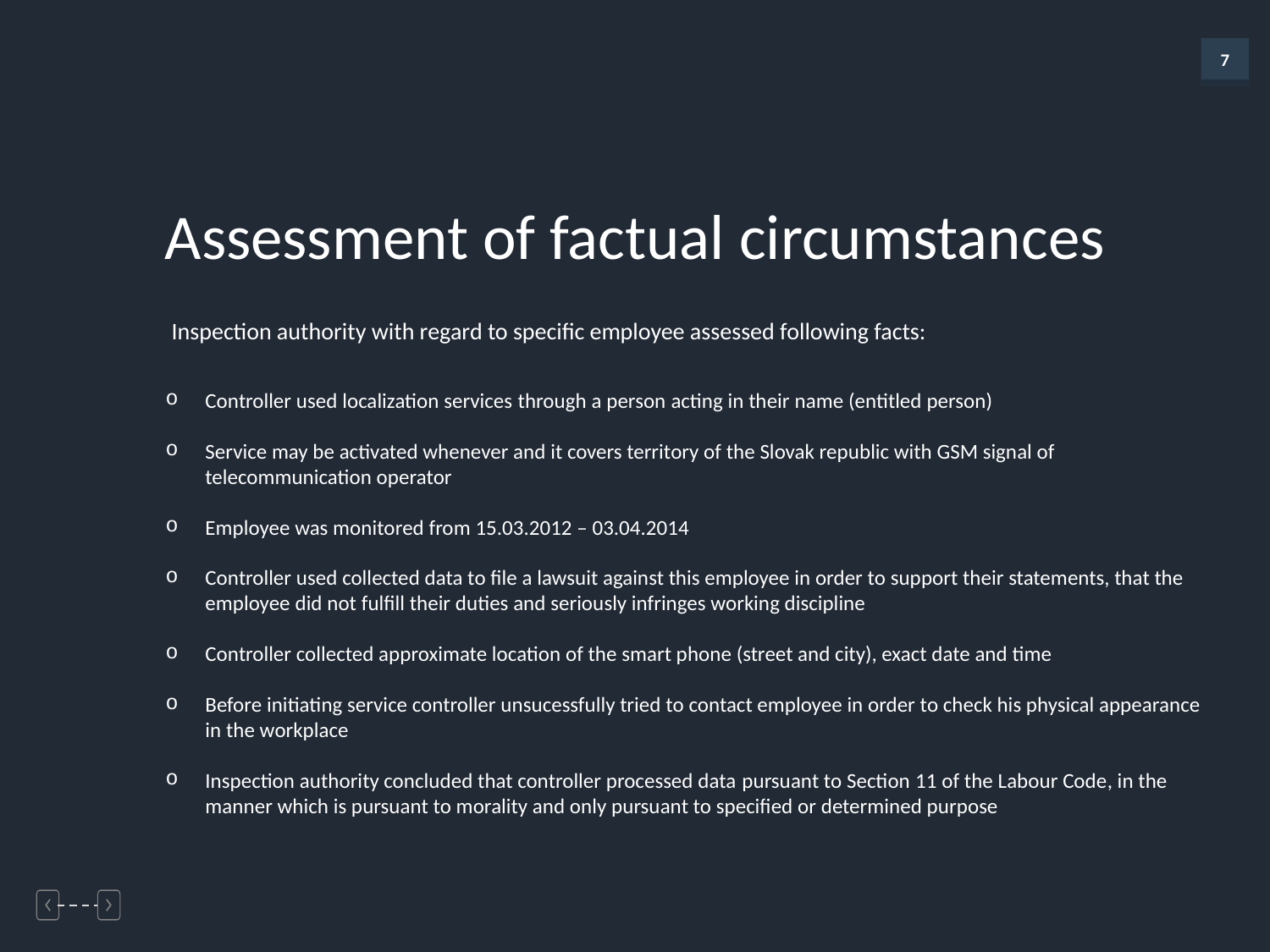

Assessment of factual circumstances
Inspection authority with regard to specific employee assessed following facts:

Controller used localization services through a person acting in their name (entitled person)

Service may be activated whenever and it covers territory of the Slovak republic with GSM signal of telecommunication operator

Employee was monitored from 15.03.2012 – 03.04.2014

Controller used collected data to file a lawsuit against this employee in order to support their statements, that the employee did not fulfill their duties and seriously infringes working discipline

Controller collected approximate location of the smart phone (street and city), exact date and time

Before initiating service controller unsucessfully tried to contact employee in order to check his physical appearance in the workplace

Inspection authority concluded that controller processed data pursuant to Section 11 of the Labour Code, in the manner which is pursuant to morality and only pursuant to specified or determined purpose